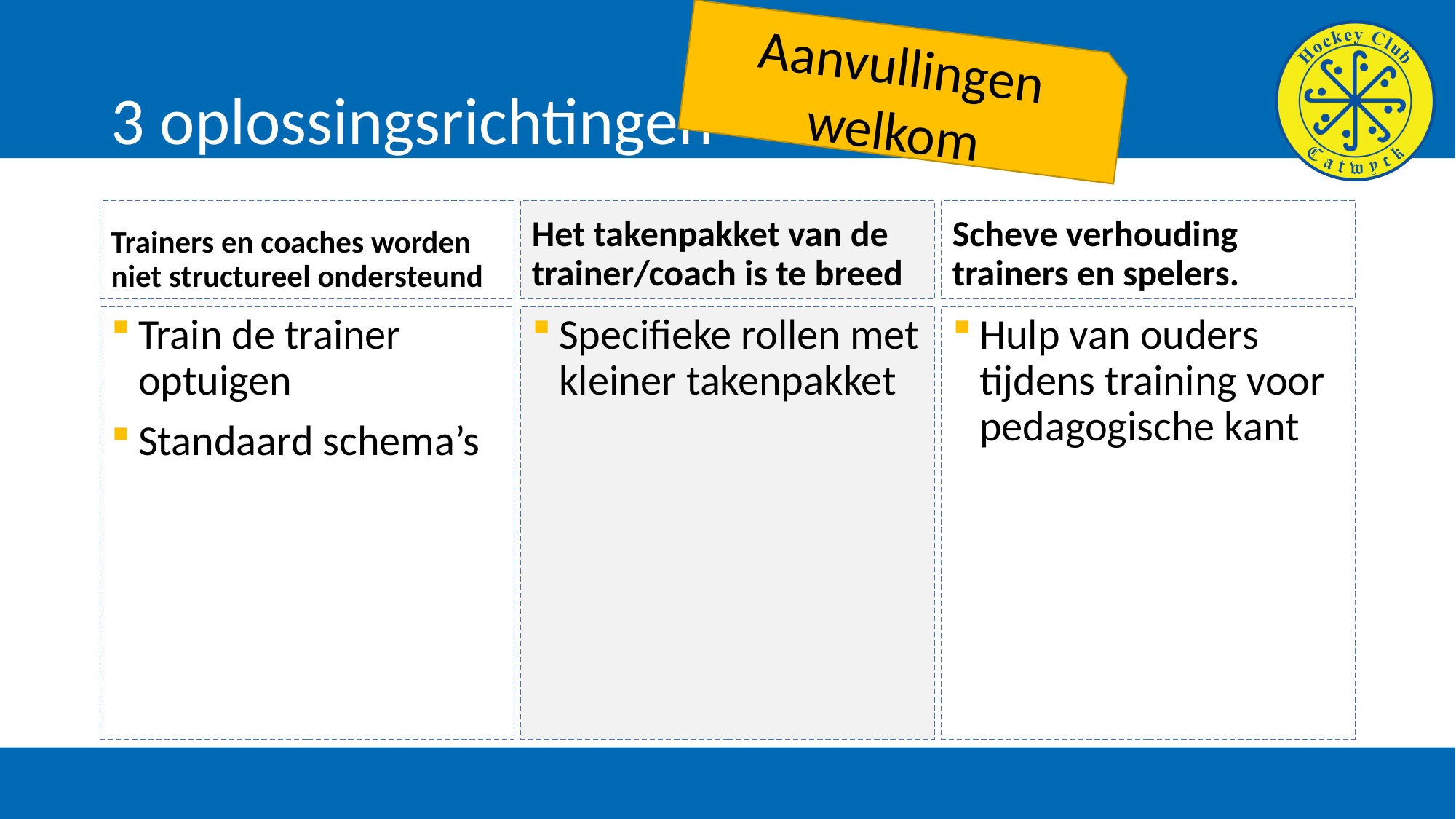

Aanvullingen welkom
# 3 oplossingsrichtingen
Trainers en coaches worden niet structureel ondersteund
Het takenpakket van de trainer/coach is te breed
Scheve verhouding trainers en spelers.
Train de trainer optuigen
Standaard schema’s
Specifieke rollen met kleiner takenpakket
Hulp van ouders tijdens training voor pedagogische kant